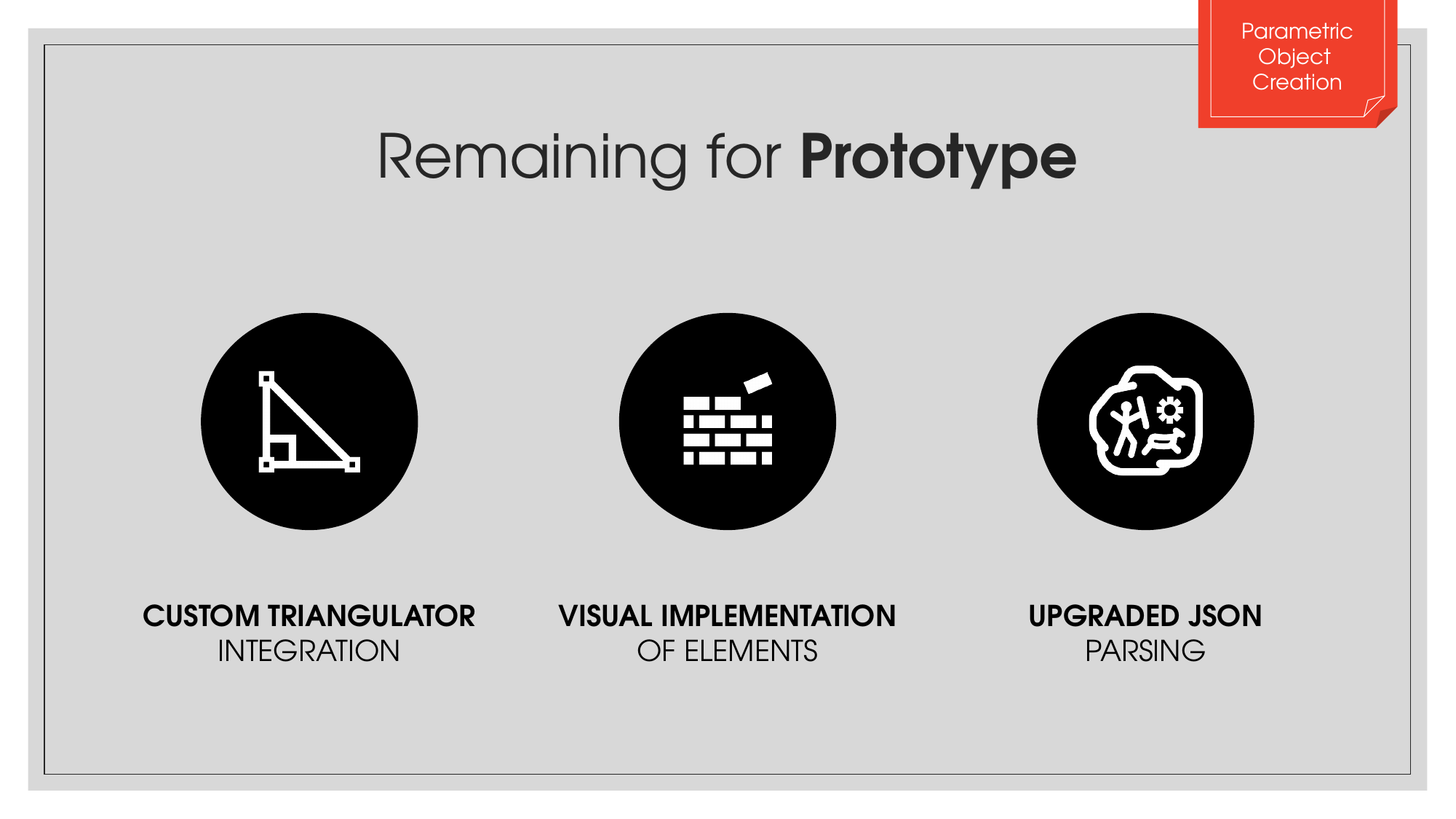

# Remaining for Prototype
Custom triangulator integration
Visual implementation of elements
Upgraded JSON parsing